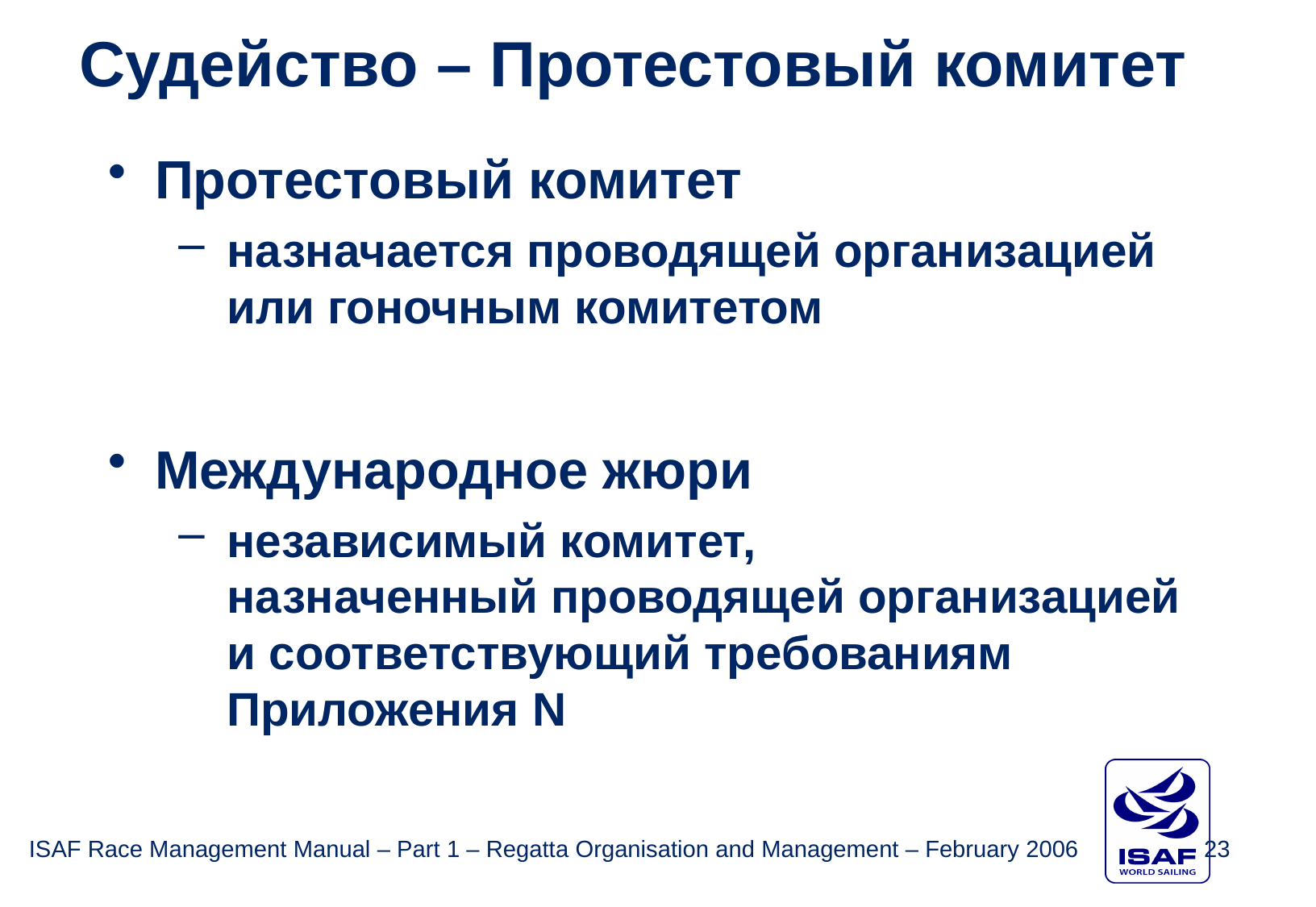

Судейство – Протестовый комитет
Протестовый комитет
назначается проводящей организацией или гоночным комитетом

Международное жюри
независимый комитет,
назначенный проводящей организацией и соответствующий требованиям Приложения N